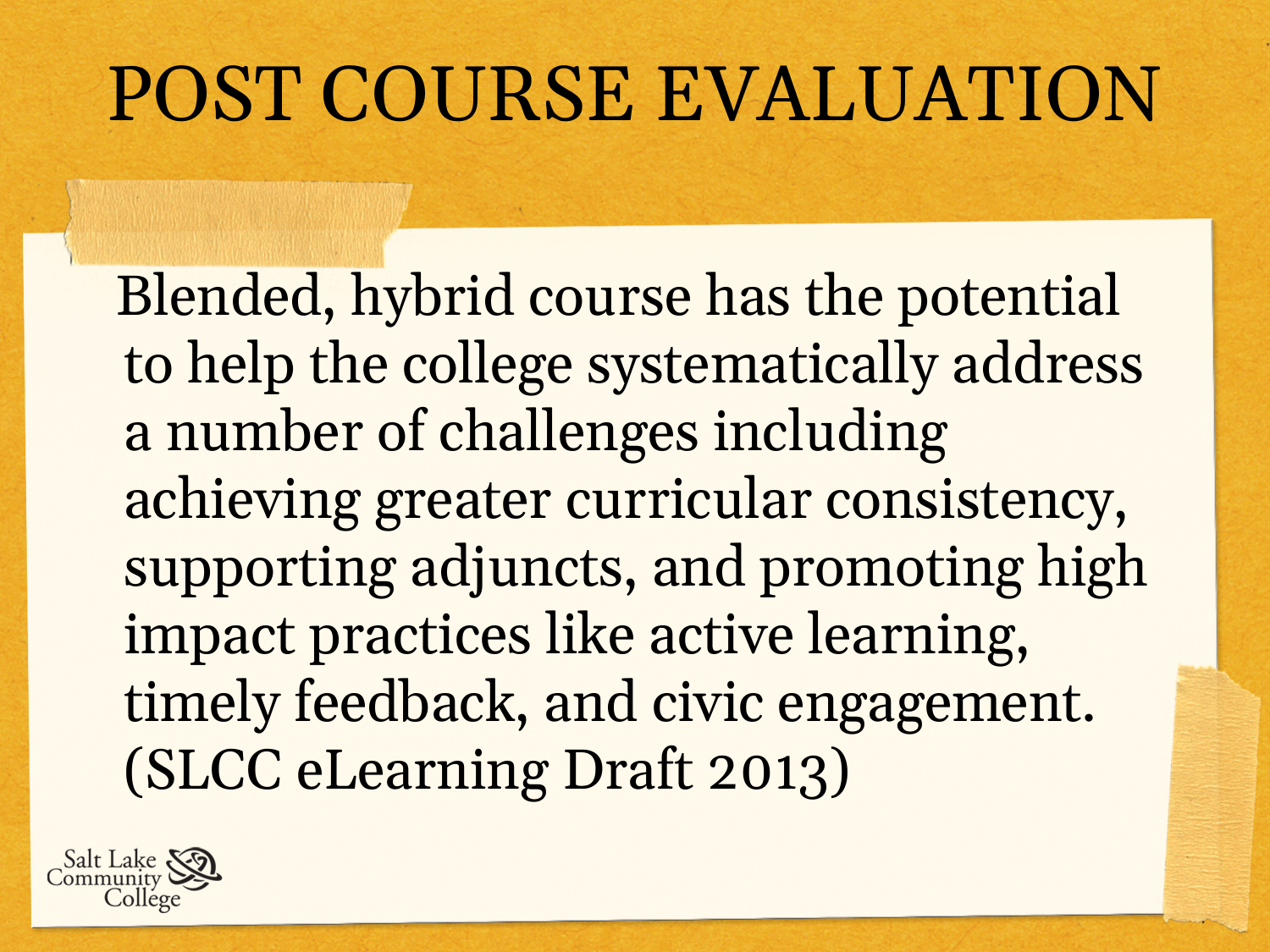

# POST COURSE EVALUATION

   Blended, hybrid course has the potential to help the college systematically address a number of challenges including achieving greater curricular consistency, supporting adjuncts, and promoting high impact practices like active learning, timely feedback, and civic engagement. (SLCC eLearning Draft 2013)